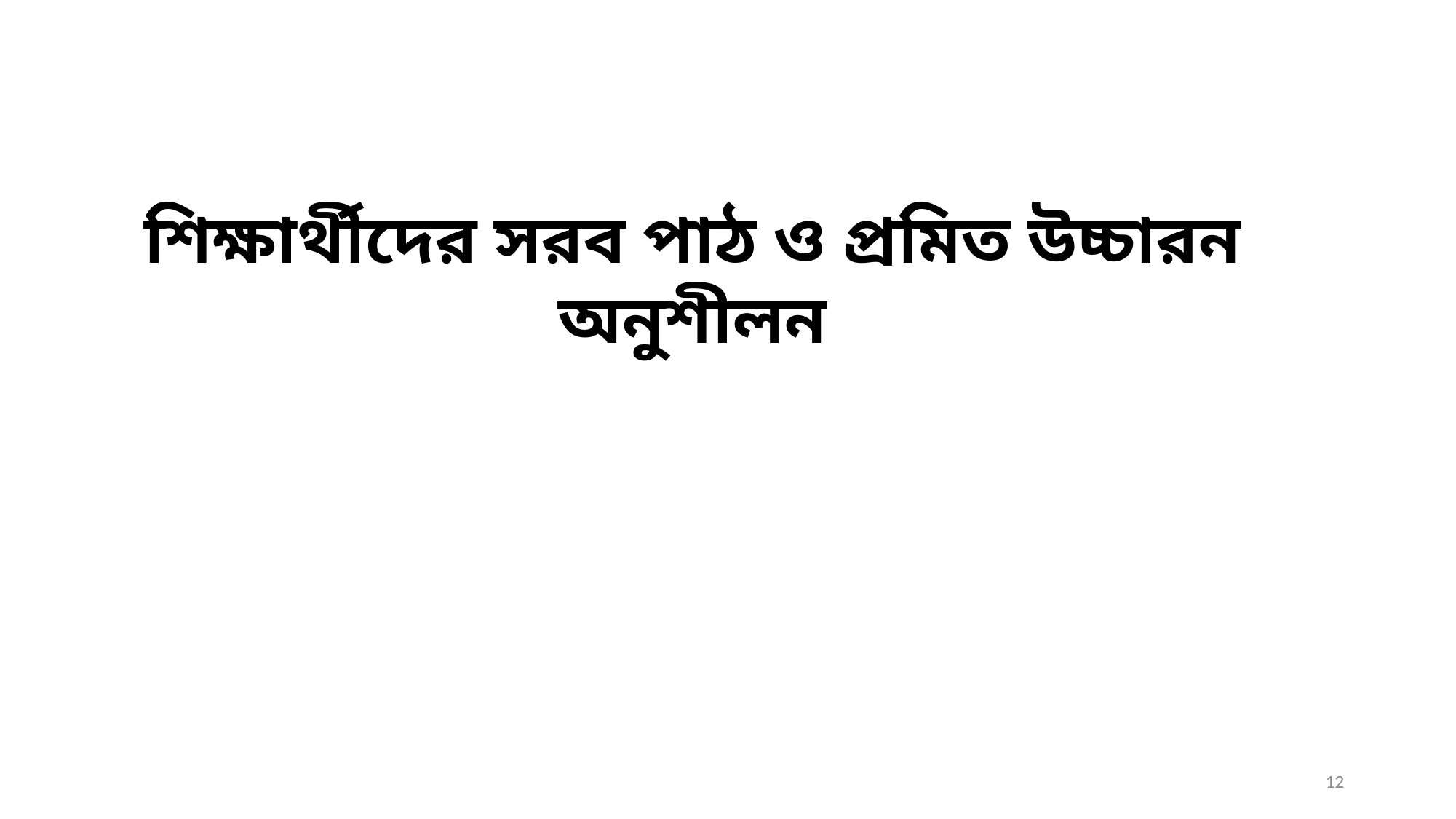

শিক্ষার্থীদের সরব পাঠ ও প্রমিত উচ্চারন অনুশীলন
12